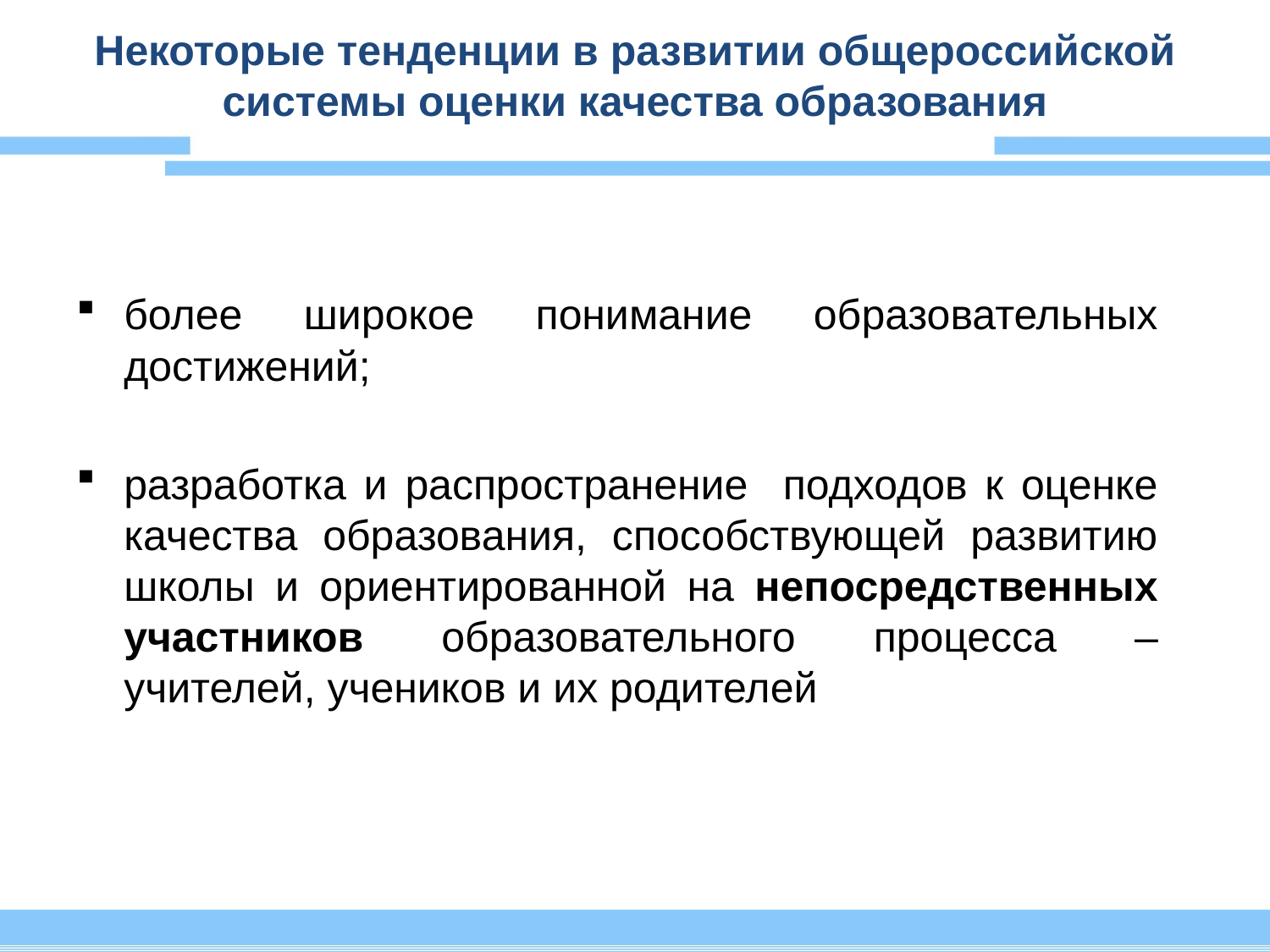

# Некоторые тенденции в развитии общероссийской системы оценки качества образования

более широкое понимание образовательных достижений;

разработка и распространение  подходов к оценке качества образования, способствующей развитию школы и ориентированной на непосредственных участников образовательного процесса – учителей, учеников и их родителей